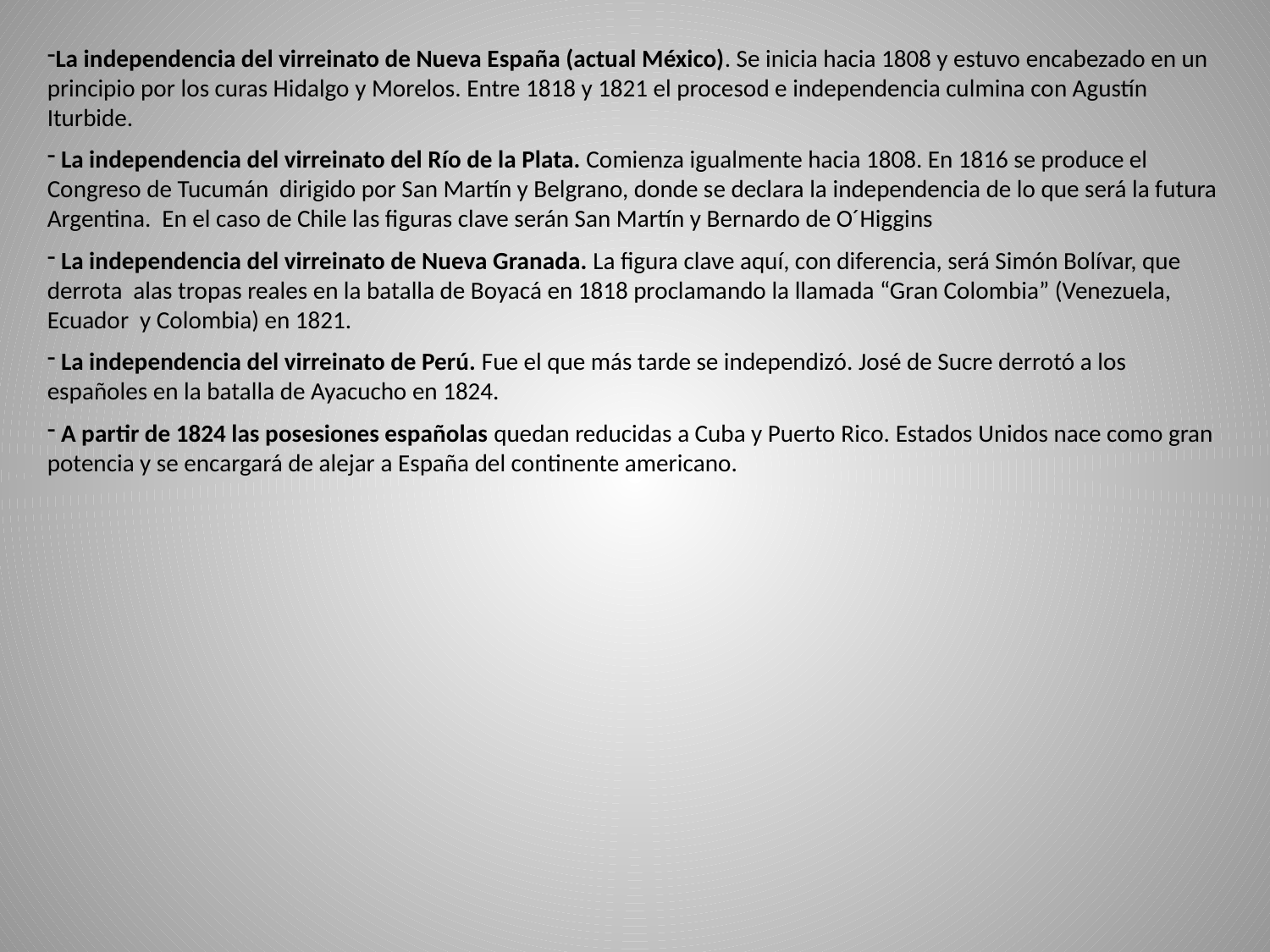

La independencia del virreinato de Nueva España (actual México). Se inicia hacia 1808 y estuvo encabezado en un principio por los curas Hidalgo y Morelos. Entre 1818 y 1821 el procesod e independencia culmina con Agustín Iturbide.
 La independencia del virreinato del Río de la Plata. Comienza igualmente hacia 1808. En 1816 se produce el Congreso de Tucumán  dirigido por San Martín y Belgrano, donde se declara la independencia de lo que será la futura Argentina.  En el caso de Chile las figuras clave serán San Martín y Bernardo de O´Higgins
 La independencia del virreinato de Nueva Granada. La figura clave aquí, con diferencia, será Simón Bolívar, que derrota  alas tropas reales en la batalla de Boyacá en 1818 proclamando la llamada “Gran Colombia” (Venezuela, Ecuador  y Colombia) en 1821.
 La independencia del virreinato de Perú. Fue el que más tarde se independizó. José de Sucre derrotó a los españoles en la batalla de Ayacucho en 1824.
 A partir de 1824 las posesiones españolas quedan reducidas a Cuba y Puerto Rico. Estados Unidos nace como gran potencia y se encargará de alejar a España del continente americano.